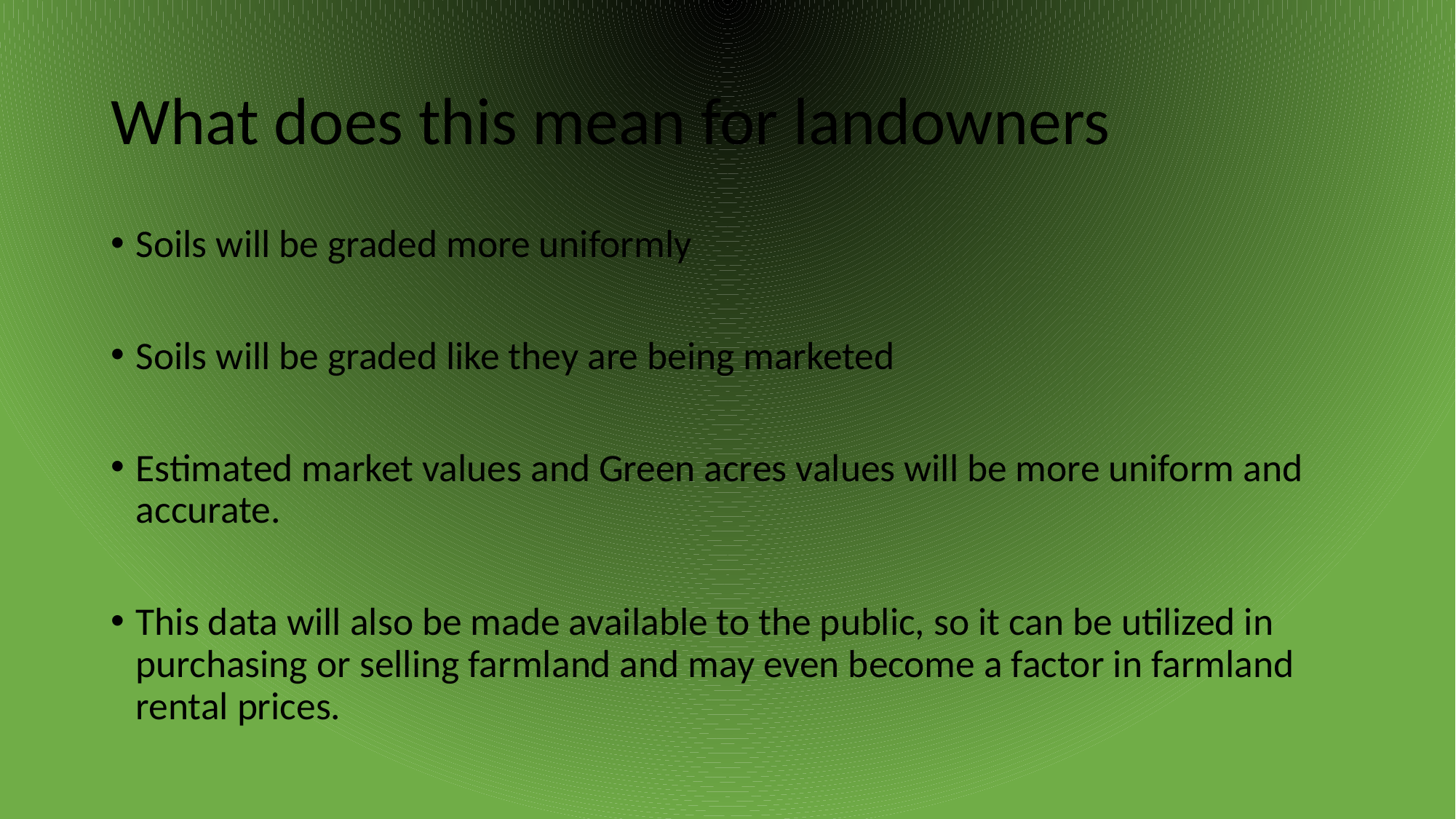

# What does this mean for landowners
Soils will be graded more uniformly

Soils will be graded like they are being marketed

Estimated market values and Green acres values will be more uniform and accurate.

This data will also be made available to the public, so it can be utilized in purchasing or selling farmland and may even become a factor in farmland rental prices.